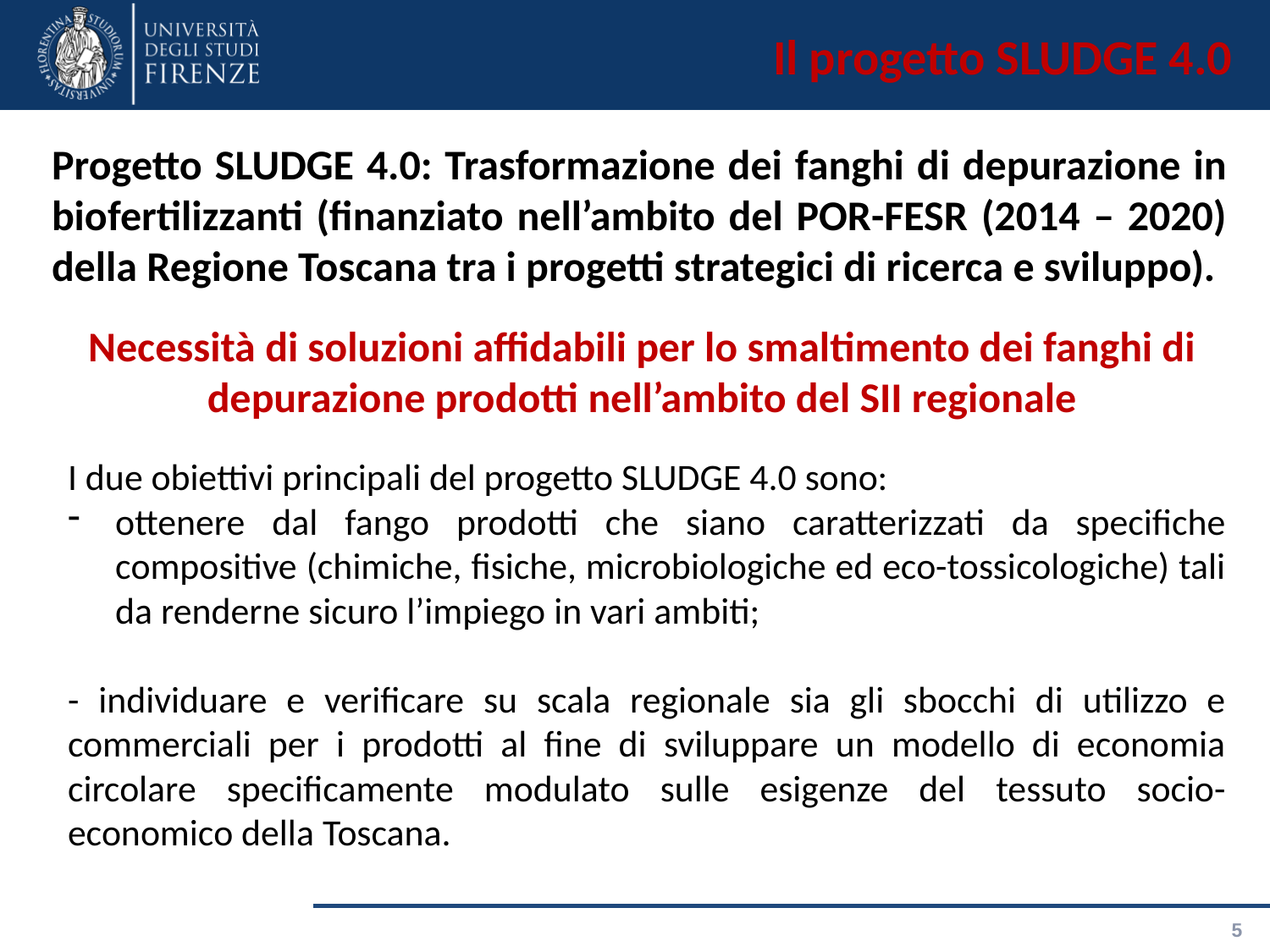

# Il progetto SLUDGE 4.0
Progetto SLUDGE 4.0: Trasformazione dei fanghi di depurazione in biofertilizzanti (finanziato nell’ambito del POR-FESR (2014 – 2020) della Regione Toscana tra i progetti strategici di ricerca e sviluppo).
Necessità di soluzioni affidabili per lo smaltimento dei fanghi di depurazione prodotti nell’ambito del SII regionale
I due obiettivi principali del progetto SLUDGE 4.0 sono:
ottenere dal fango prodotti che siano caratterizzati da specifiche compositive (chimiche, fisiche, microbiologiche ed eco-tossicologiche) tali da renderne sicuro l’impiego in vari ambiti;

- individuare e verificare su scala regionale sia gli sbocchi di utilizzo e commerciali per i prodotti al fine di sviluppare un modello di economia circolare specificamente modulato sulle esigenze del tessuto socio-economico della Toscana.

5